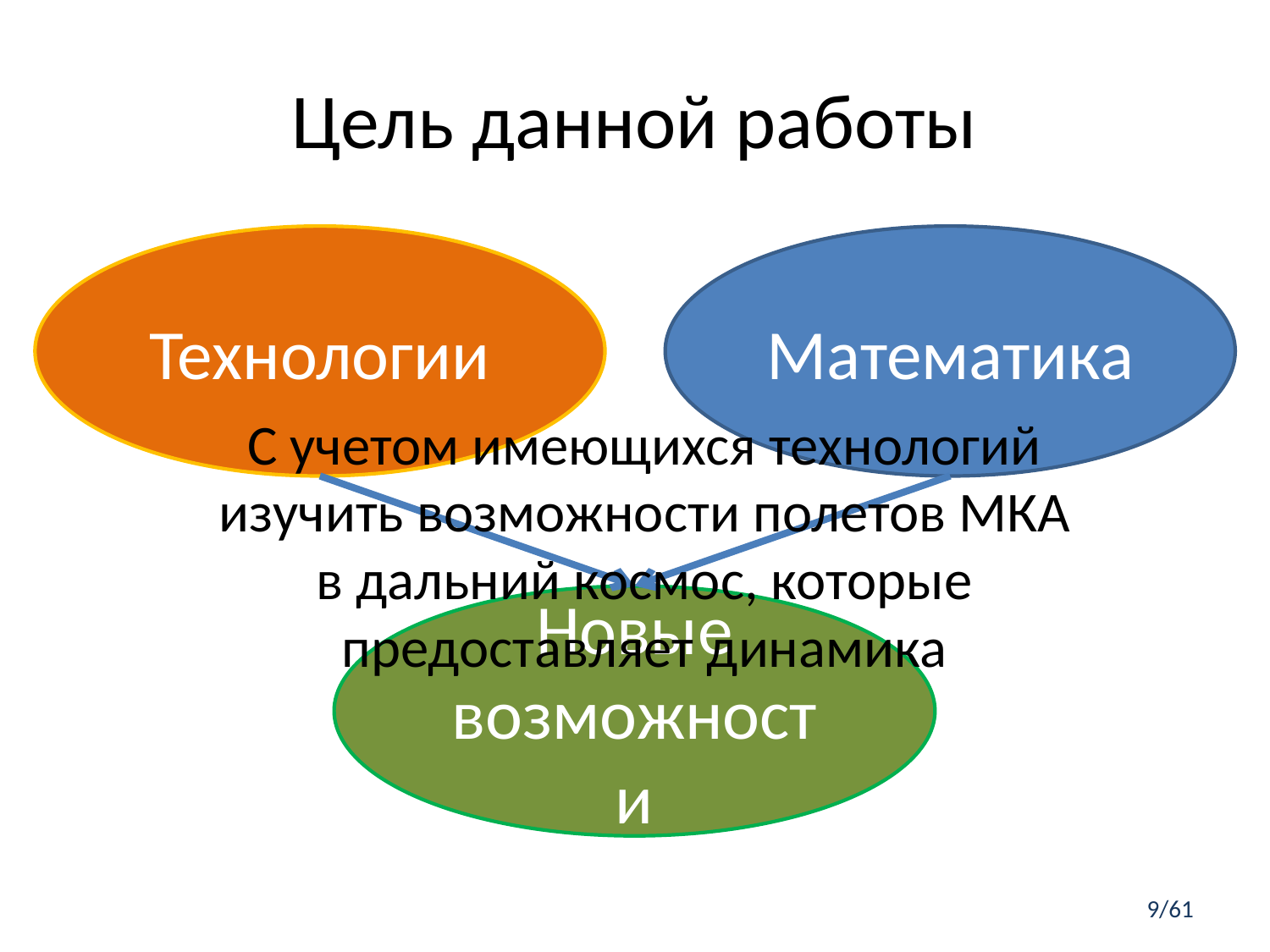

# Цель данной работы
Технологии
Математика
С учетом имеющихся технологий изучить возможности полетов МКА в дальний космос, которые предоставляет динамика
Новые возможности
9/61